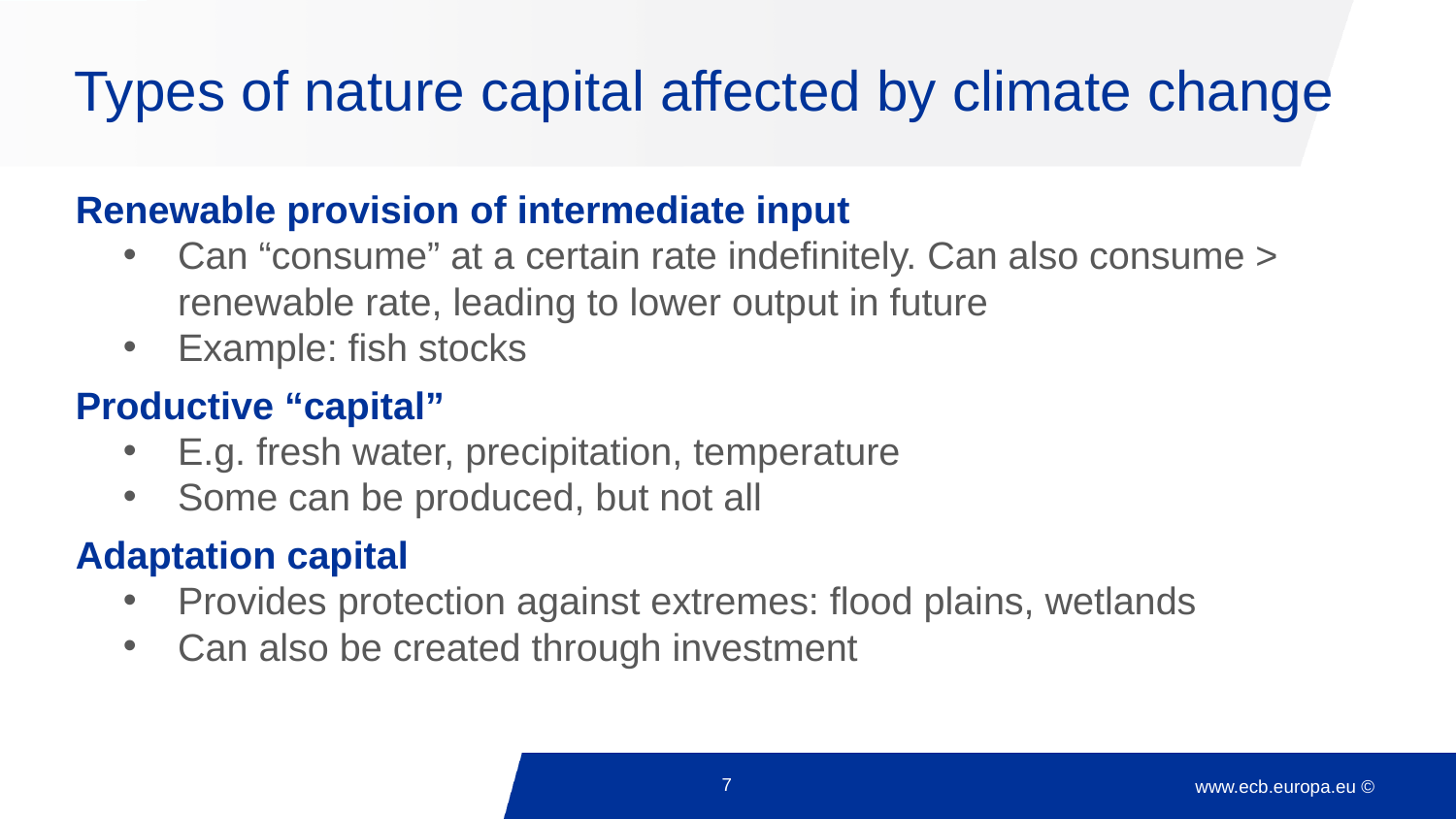

# Types of nature capital affected by climate change
Renewable provision of intermediate input
Can “consume” at a certain rate indefinitely. Can also consume > renewable rate, leading to lower output in future
Example: fish stocks
Productive “capital”
E.g. fresh water, precipitation, temperature
Some can be produced, but not all
Adaptation capital
Provides protection against extremes: flood plains, wetlands
Can also be created through investment
7